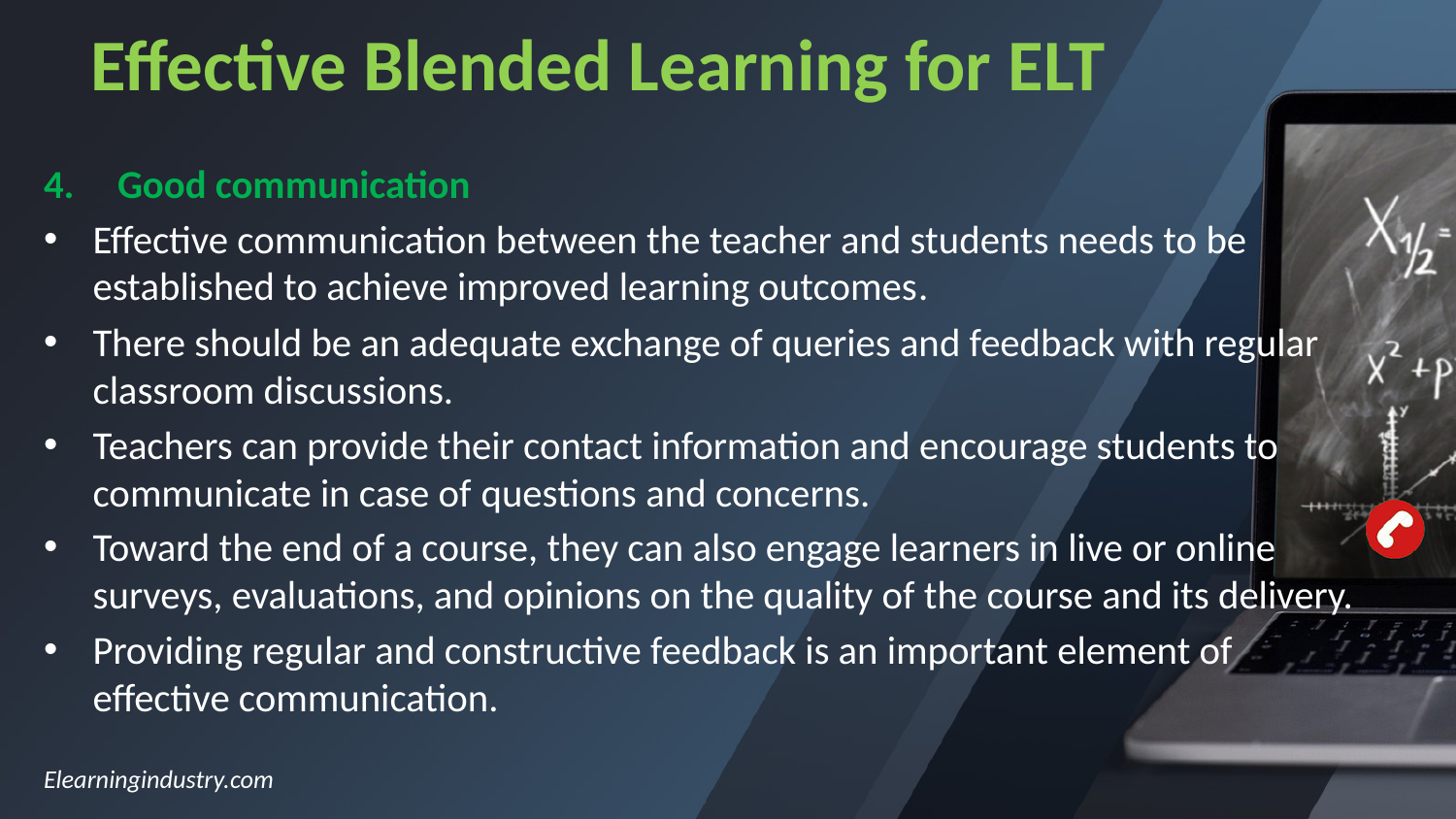

# Effective Blended Learning for ELT
Good communication
Effective communication between the teacher and students needs to be established to achieve improved learning outcomes.
There should be an adequate exchange of queries and feedback with regular classroom discussions.
Teachers can provide their contact information and encourage students to communicate in case of questions and concerns.
Toward the end of a course, they can also engage learners in live or online surveys, evaluations, and opinions on the quality of the course and its delivery.
Providing regular and constructive feedback is an important element of effective communication.

Elearningindustry.com